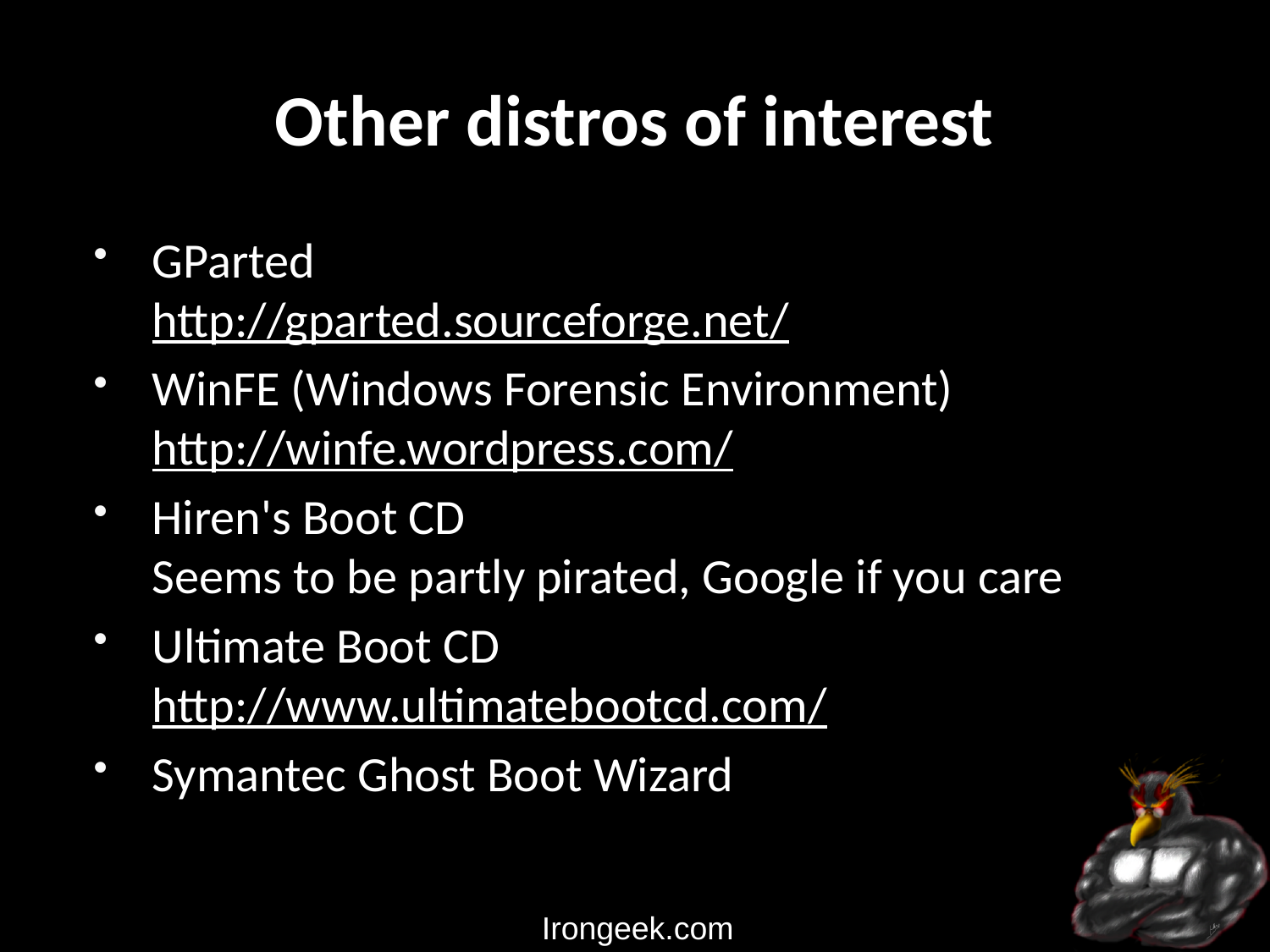

# Other distros of interest
GParted
http://gparted.sourceforge.net/
WinFE (Windows Forensic Environment)
http://winfe.wordpress.com/
Hiren's Boot CD
Seems to be partly pirated, Google if you care
Ultimate Boot CD
http://www.ultimatebootcd.com/
Symantec Ghost Boot Wizard